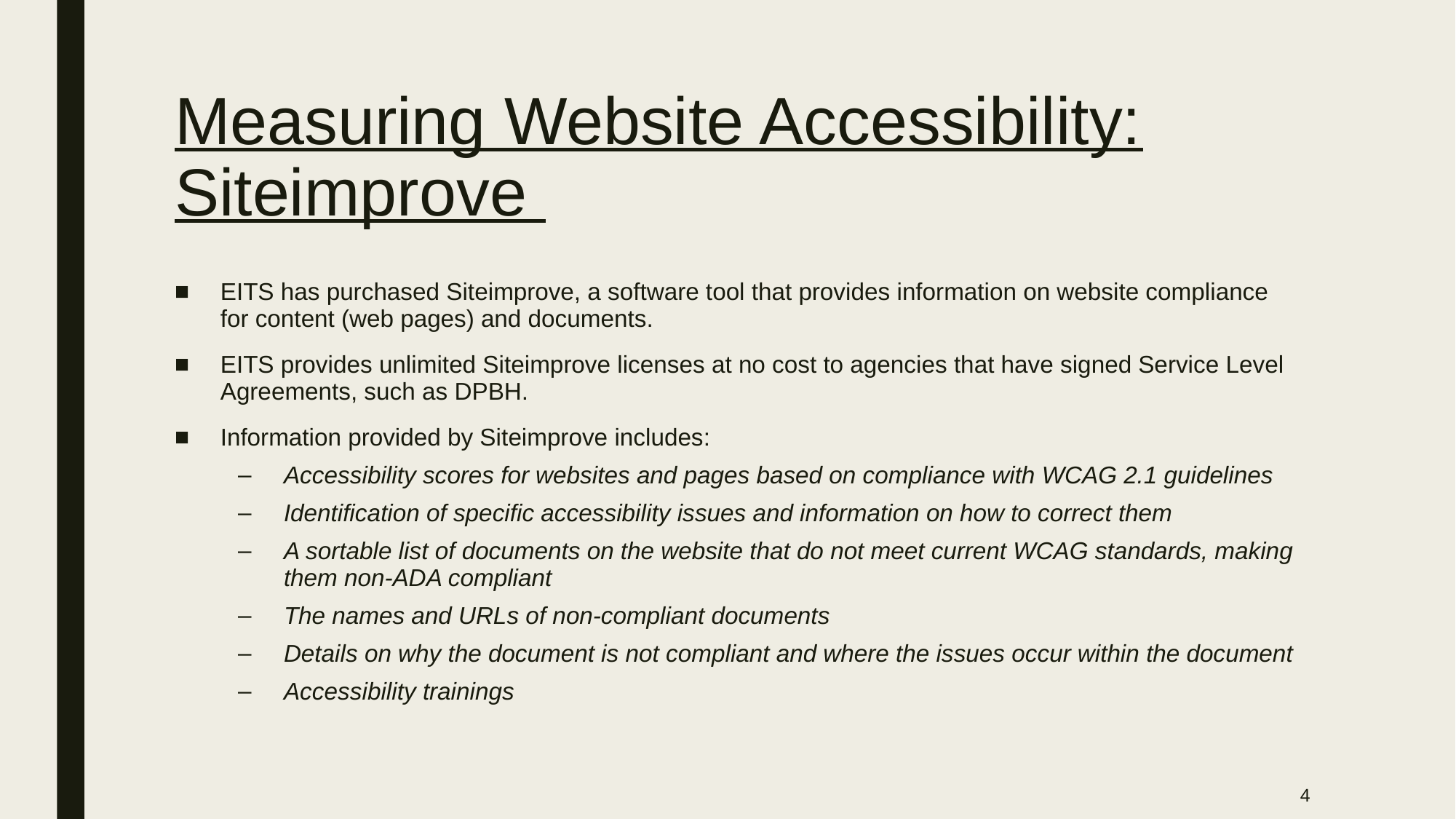

# Measuring Website Accessibility: Siteimprove
EITS has purchased Siteimprove, a software tool that provides information on website compliance for content (web pages) and documents.
EITS provides unlimited Siteimprove licenses at no cost to agencies that have signed Service Level Agreements, such as DPBH.
Information provided by Siteimprove includes:
Accessibility scores for websites and pages based on compliance with WCAG 2.1 guidelines
Identification of specific accessibility issues and information on how to correct them
A sortable list of documents on the website that do not meet current WCAG standards, making them non-ADA compliant
The names and URLs of non-compliant documents
Details on why the document is not compliant and where the issues occur within the document
Accessibility trainings

4